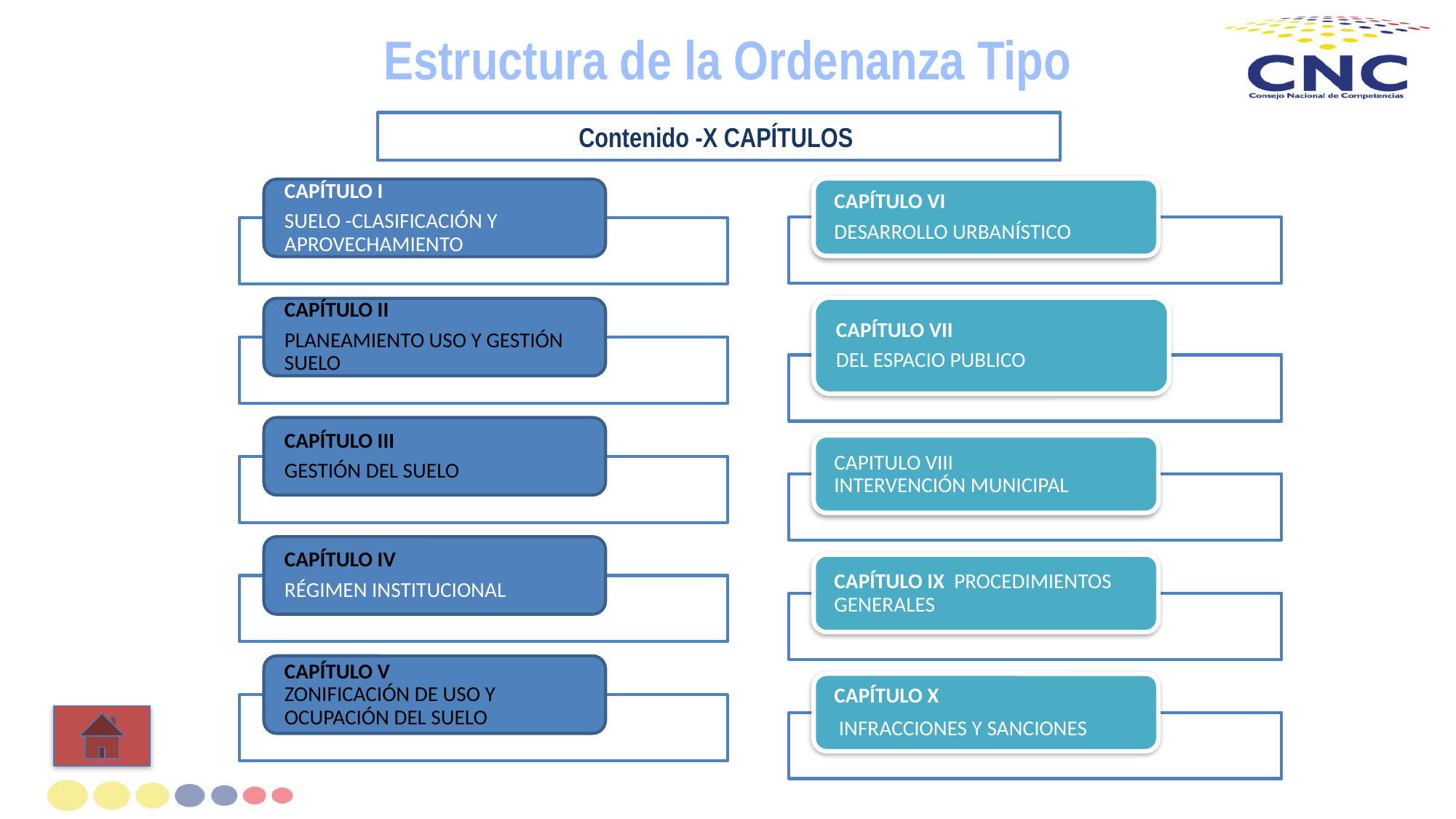

# Estructura de la Ordenanza Tipo
Contenido -X CAPÍTULOS
CAPÍTULO VI
DESARROLLO URBANÍSTICO
CAPÍTULO VII
DEL ESPACIO PUBLICO
CAPITULO VIII                  INTERVENCIÓN MUNICIPAL
CAPÍTULO IX  PROCEDIMIENTOS GENERALES
CAPÍTULO X
 INFRACCIONES Y SANCIONES
CAPÍTULO I
SUELO -CLASIFICACIÓN Y APROVECHAMIENTO
CAPÍTULO II
PLANEAMIENTO USO Y GESTIÓN SUELO
CAPÍTULO III
GESTIÓN DEL SUELO
CAPÍTULO IV
RÉGIMEN INSTITUCIONAL
CAPÍTULO V                  ZONIFICACIÓN DE USO Y OCUPACIÓN DEL SUELO